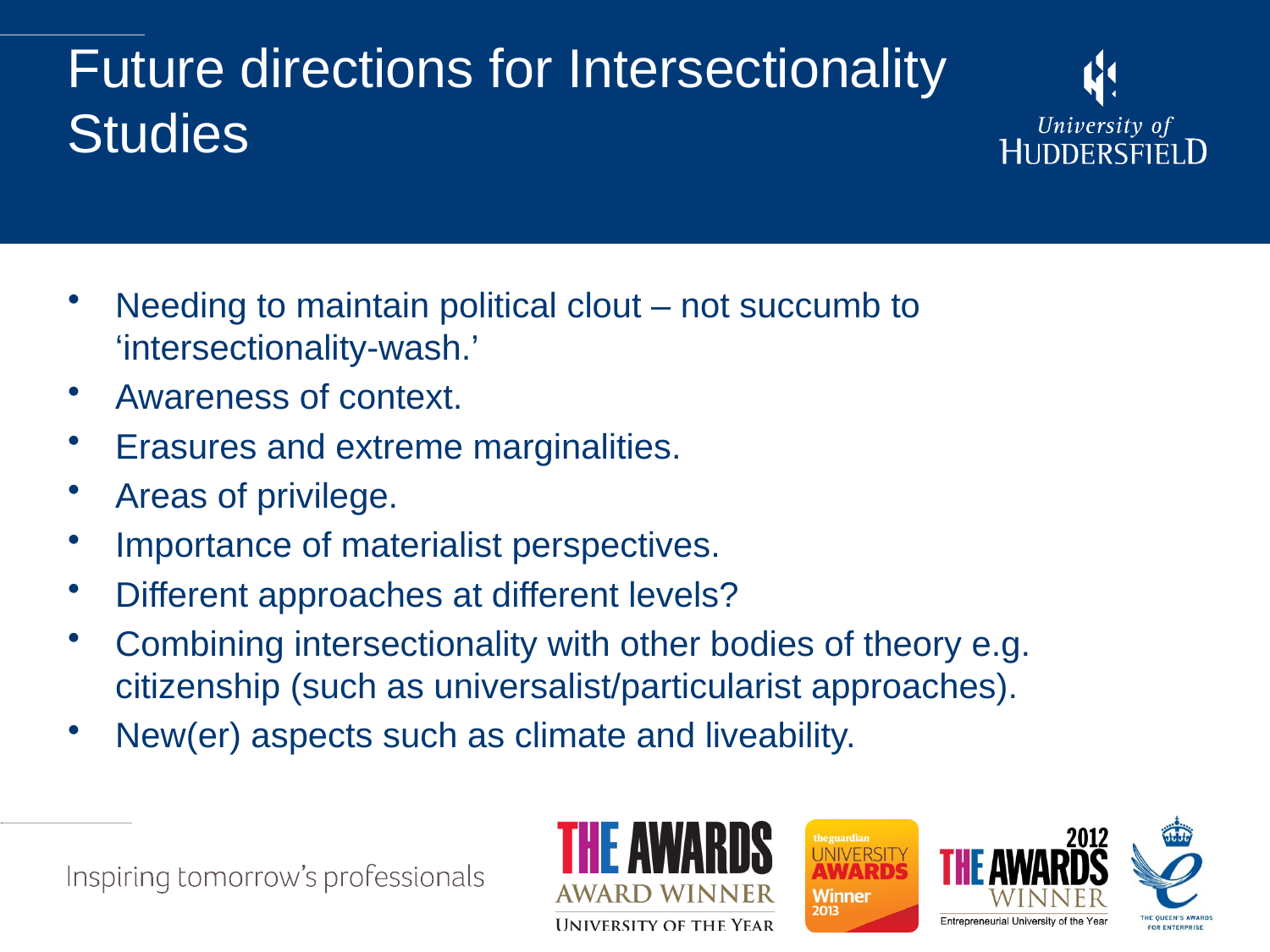

# Future directions for Intersectionality Studies
Needing to maintain political clout – not succumb to ‘intersectionality-wash.’
Awareness of context.
Erasures and extreme marginalities.
Areas of privilege.
Importance of materialist perspectives.
Different approaches at different levels?
Combining intersectionality with other bodies of theory e.g. citizenship (such as universalist/particularist approaches).
New(er) aspects such as climate and liveability.